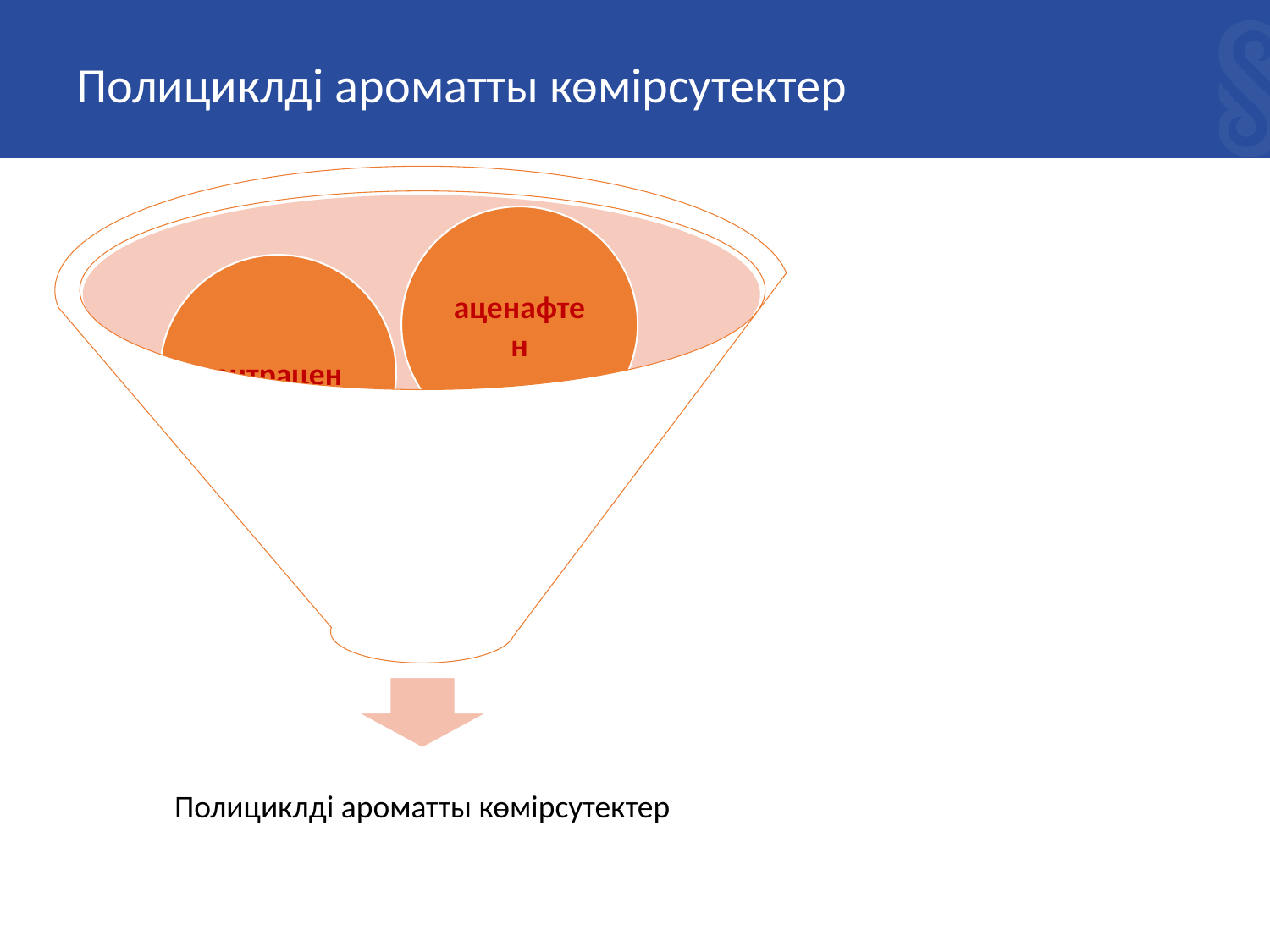

# Полициклді ароматты көмірсутектер
аценафтен
антрацен
фенантрен
Полициклді ароматты көмірсутектер